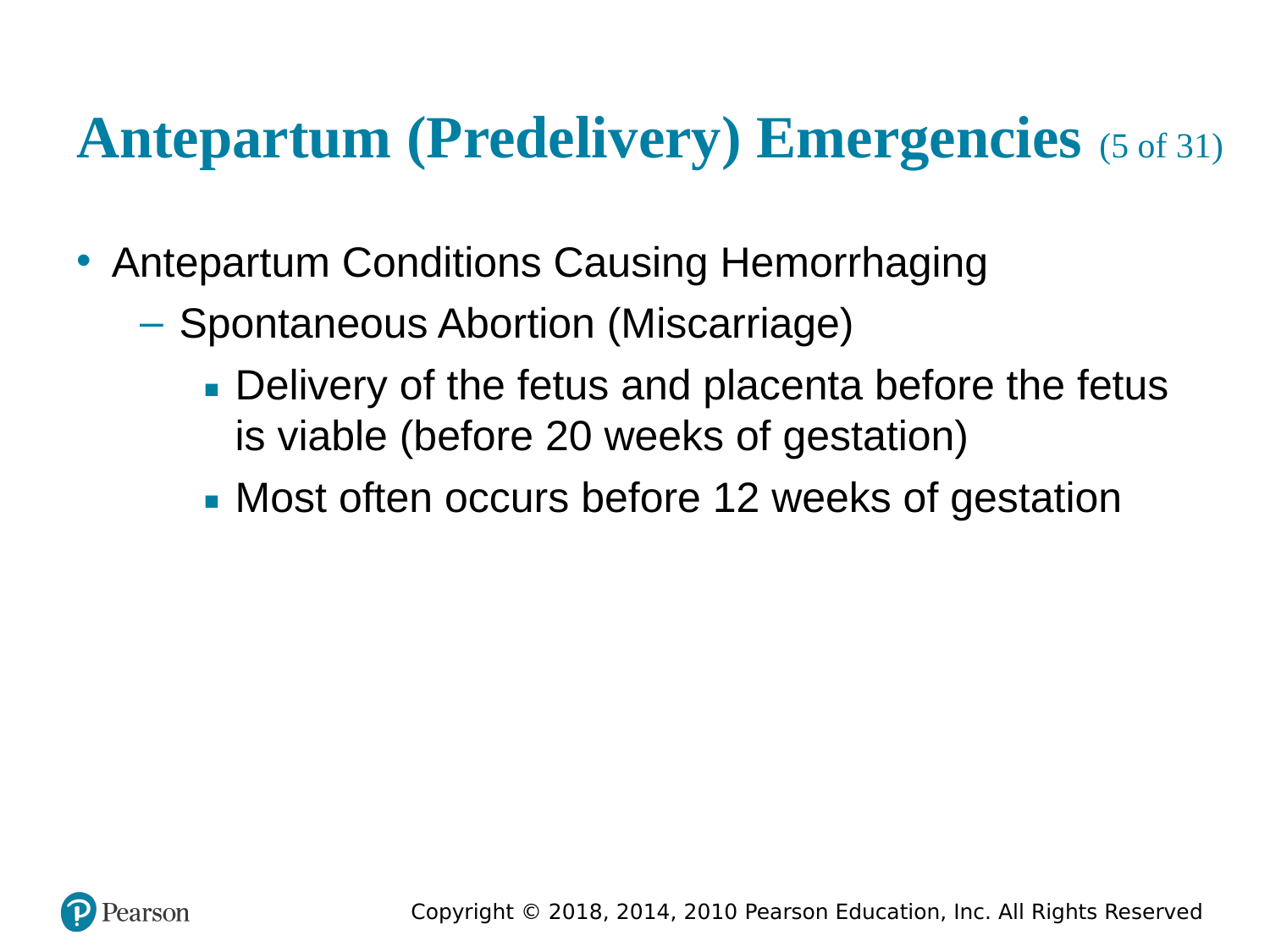

# Antepartum (Predelivery) Emergencies (5 of 31)
Antepartum Conditions Causing Hemorrhaging
Spontaneous Abortion (Miscarriage)
Delivery of the fetus and placenta before the fetus is viable (before 20 weeks of gestation)
Most often occurs before 12 weeks of gestation